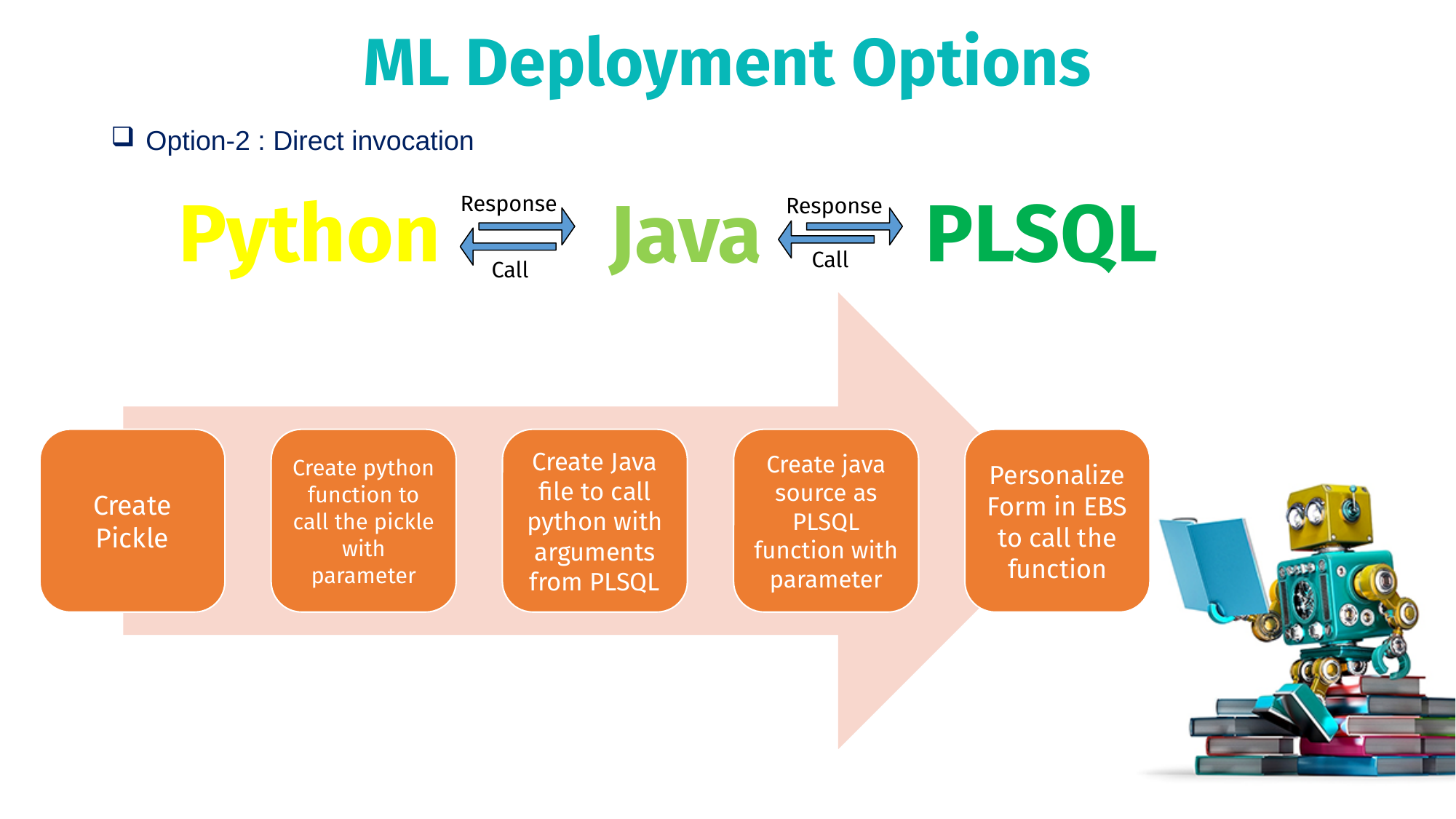

# ML Deployment Options
 Option-2 : Direct invocation
Python
PLSQL
Java
Response
Response

Call
Call
Create Pickle
Create python function to call the pickle with parameter
Create Java file to call python with arguments from PLSQL
Create java source as PLSQL function with parameter
Personalize Form in EBS to call the function